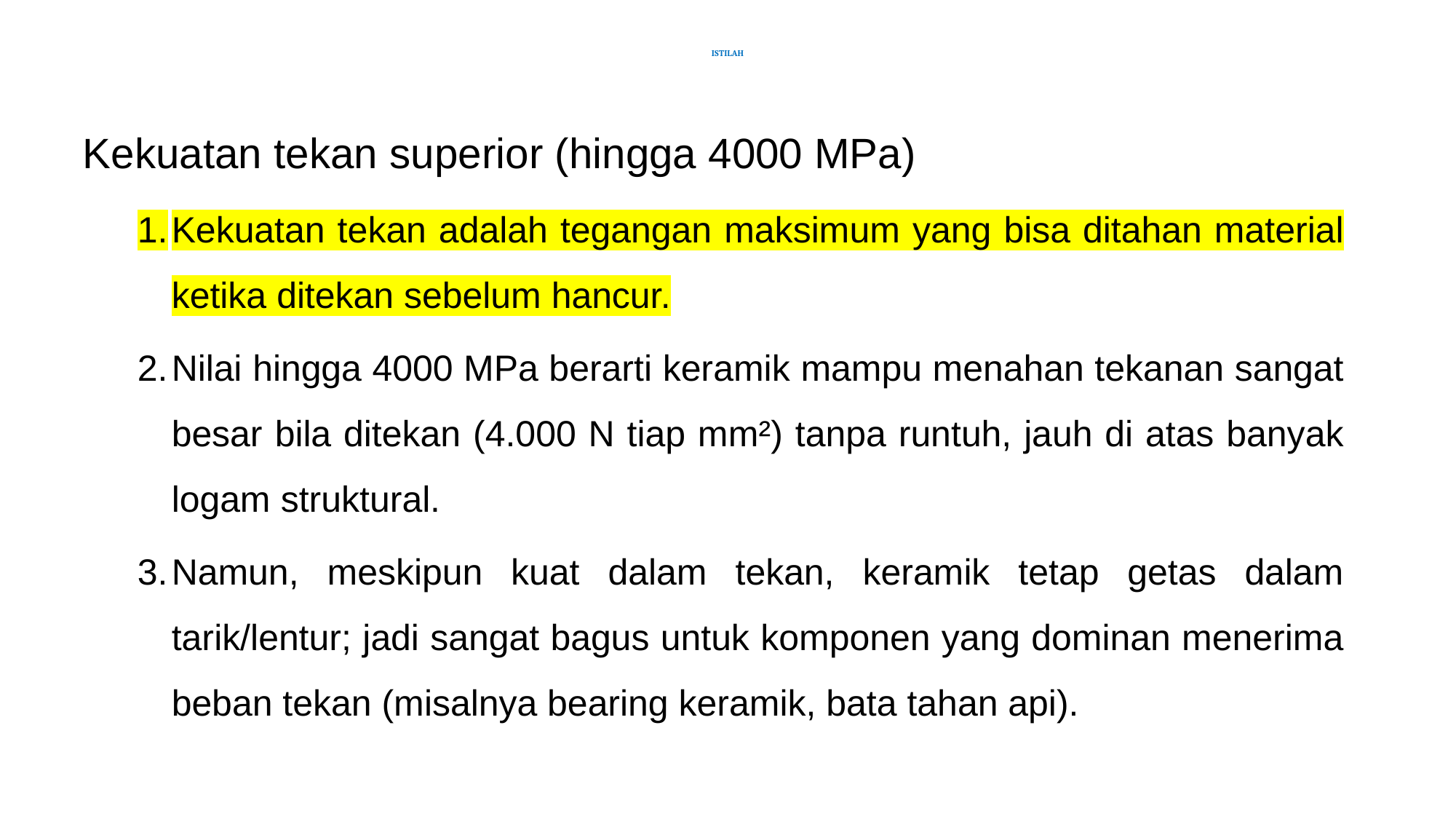

# ISTILAH
Kekuatan tekan superior (hingga 4000 MPa)
Kekuatan tekan adalah tegangan maksimum yang bisa ditahan material ketika ditekan sebelum hancur.
Nilai hingga 4000 MPa berarti keramik mampu menahan tekanan sangat besar bila ditekan (4.000 N tiap mm²) tanpa runtuh, jauh di atas banyak logam struktural.
Namun, meskipun kuat dalam tekan, keramik tetap getas dalam tarik/lentur; jadi sangat bagus untuk komponen yang dominan menerima beban tekan (misalnya bearing keramik, bata tahan api).